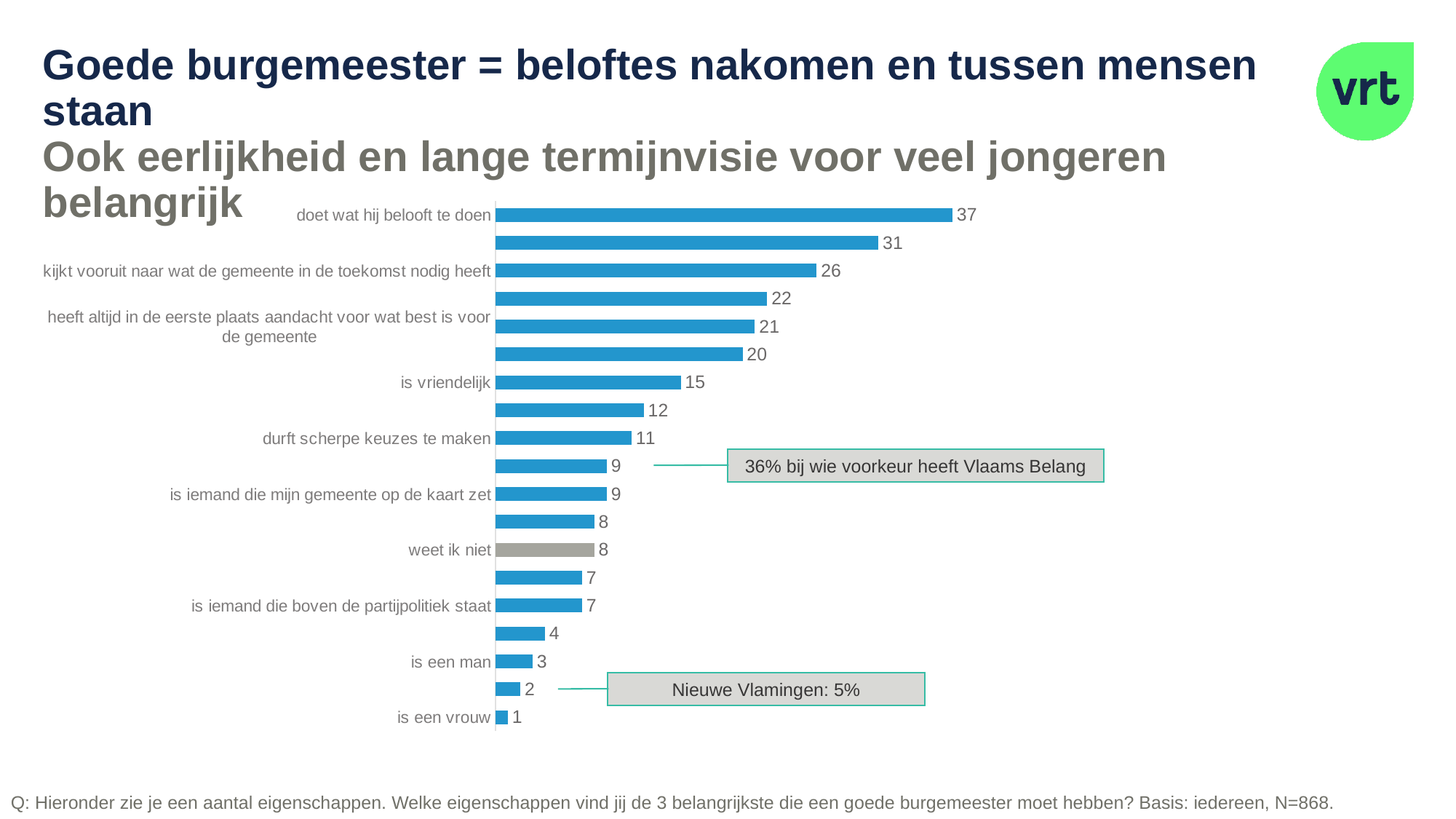

# Goede burgemeester = beloftes nakomen en tussen mensen staan Ook eerlijkheid en lange termijnvisie voor veel jongeren belangrijk

### Chart

| Category | Reeks 1 |
|---|---|
| doet wat hij belooft te doen | 37.0 |
| staat tussen de mensen, niet erboven | 31.0 |
| kijkt vooruit naar wat de gemeente in de toekomst nodig heeft | 26.0 |
| is eerlijk | 22.0 |
| heeft altijd in de eerste plaats aandacht voor wat best is voor de gemeente | 21.0 |
| betrekt de inwoners bij het beleid | 20.0 |
| is vriendelijk | 15.0 |
| is makkelijk bereikbaar voor alle burgers | 12.0 |
| durft scherpe keuzes te maken | 11.0 |
| is een geboren en getogen Vlaming | 9.0 |
| is iemand die mijn gemeente op de kaart zet | 9.0 |
| kiest voor meest praktische oplossingen | 8.0 |
| weet ik niet | 8.0 |
| is een teamspeler | 7.0 |
| is iemand die boven de partijpolitiek staat | 7.0 |
| is compromisbereid | 4.0 |
| is een man | 3.0 |
| is van allochtone afkomst | 2.0 |
| is een vrouw | 1.0 |
36% bij wie voorkeur heeft Vlaams Belang
Nieuwe Vlamingen: 5%
Q: Hieronder zie je een aantal eigenschappen. Welke eigenschappen vind jij de 3 belangrijkste die een goede burgemeester moet hebben? Basis: iedereen, N=868.